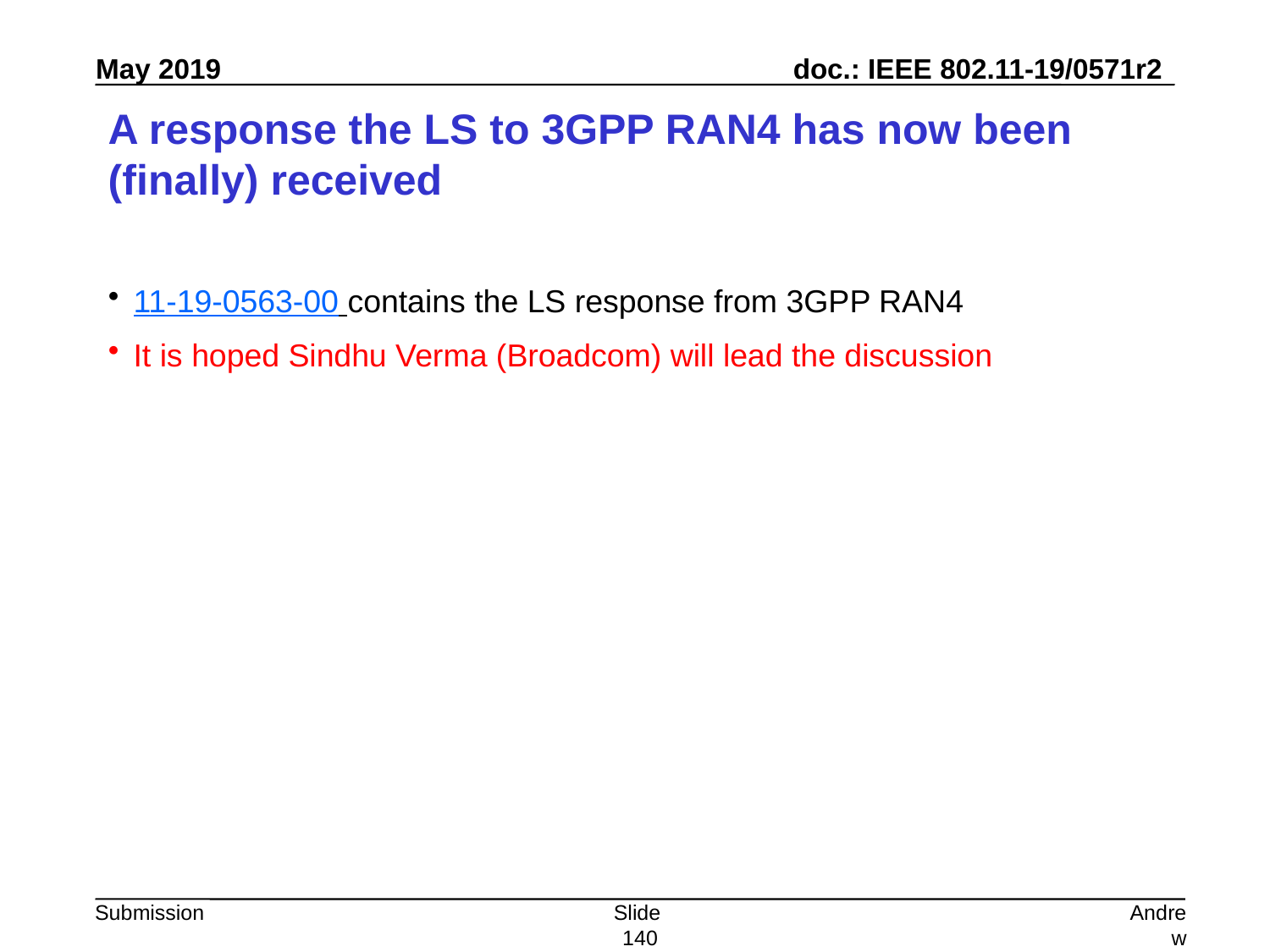

# A response the LS to 3GPP RAN4 has now been (finally) received
11-19-0563-00 contains the LS response from 3GPP RAN4
It is hoped Sindhu Verma (Broadcom) will lead the discussion
Slide 140
Andrew Myles, Cisco